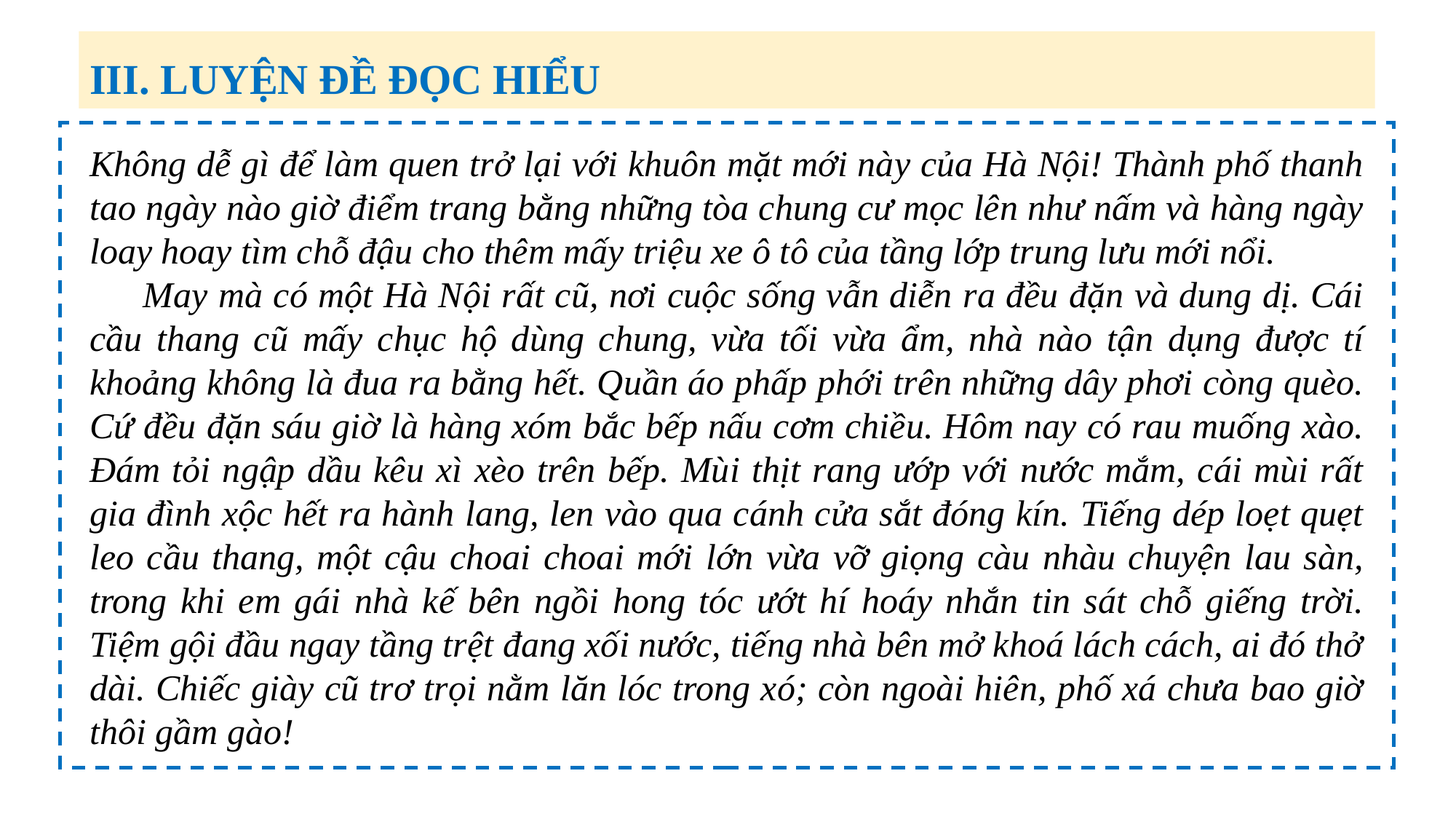

III. LUYỆN ĐỀ ĐỌC HIỂU

Không dễ gì để làm quen trở lại với khuôn mặt mới này của Hà Nội! Thành phố thanh tao ngày nào giờ điểm trang bằng những tòa chung cư mọc lên như nấm và hàng ngày loay hoay tìm chỗ đậu cho thêm mấy triệu xe ô tô của tầng lớp trung lưu mới nổi.
     May mà có một Hà Nội rất cũ, nơi cuộc sống vẫn diễn ra đều đặn và dung dị. Cái cầu thang cũ mấy chục hộ dùng chung, vừa tối vừa ẩm, nhà nào tận dụng được tí khoảng không là đua ra bằng hết. Quần áo phấp phới trên những dây phơi còng quèo. Cứ đều đặn sáu giờ là hàng xóm bắc bếp nấu cơm chiều. Hôm nay có rau muống xào. Đám tỏi ngập dầu kêu xì xèo trên bếp. Mùi thịt rang ướp với nước mắm, cái mùi rất gia đình xộc hết ra hành lang, len vào qua cánh cửa sắt đóng kín. Tiếng dép loẹt quẹt leo cầu thang, một cậu choai choai mới lớn vừa vỡ giọng càu nhàu chuyện lau sàn, trong khi em gái nhà kế bên ngồi hong tóc ướt hí hoáy nhắn tin sát chỗ giếng trời. Tiệm gội đầu ngay tầng trệt đang xối nước, tiếng nhà bên mở khoá lách cách, ai đó thở dài. Chiếc giày cũ trơ trọi nằm lăn lóc trong xó; còn ngoài hiên, phố xá chưa bao giờ thôi gầm gào!